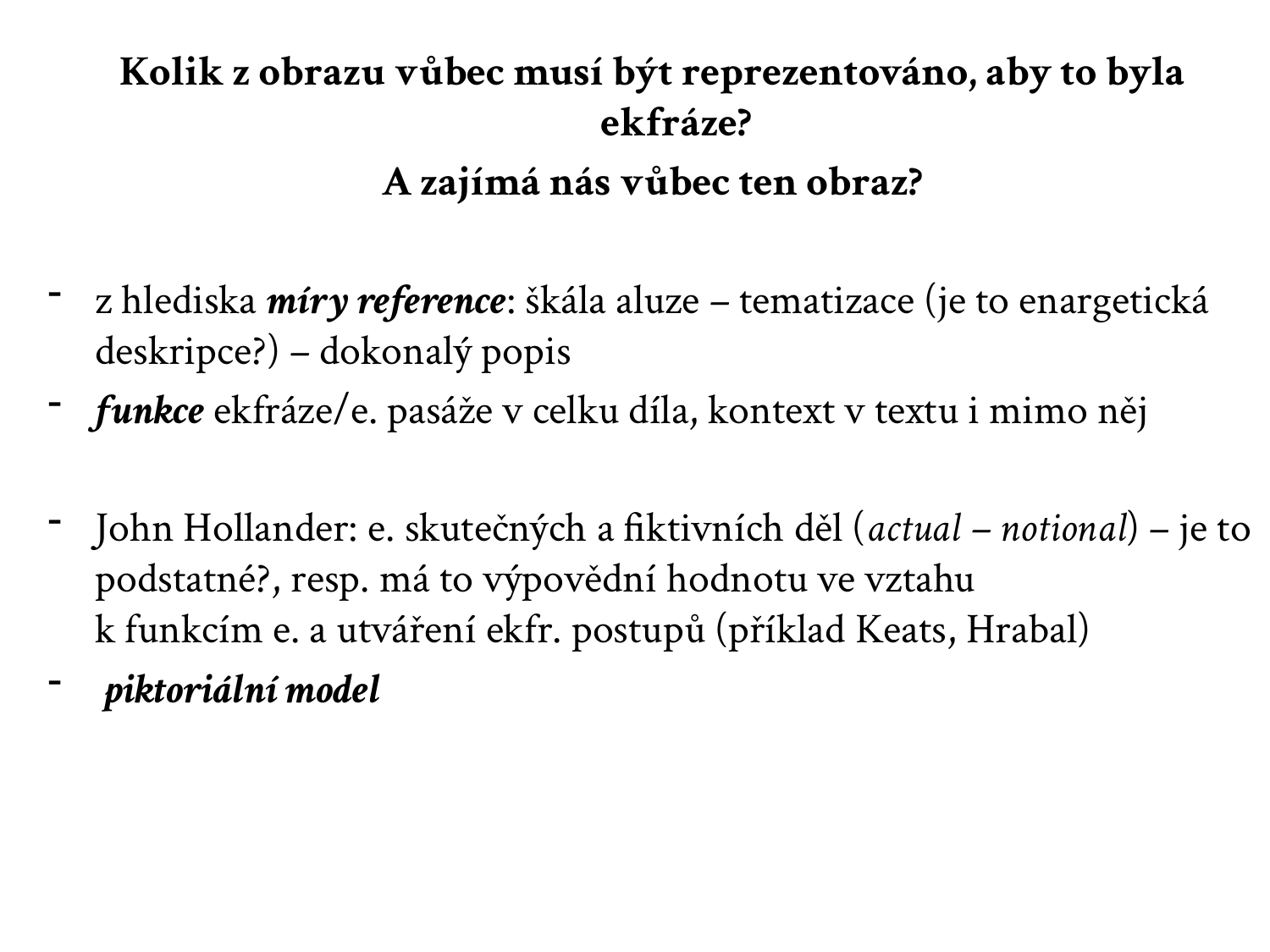

Kolik z obrazu vůbec musí být reprezentováno, aby to byla ekfráze?
A zajímá nás vůbec ten obraz?

z hlediska míry reference: škála aluze – tematizace (je to enargetická deskripce?) – dokonalý popis
funkce ekfráze/e. pasáže v celku díla, kontext v textu i mimo něj

John Hollander: e. skutečných a fiktivních děl (actual – notional) – je to podstatné?, resp. má to výpovědní hodnotu ve vztahu
k funkcím e. a utváření ekfr. postupů (příklad Keats, Hrabal)
 piktoriální model